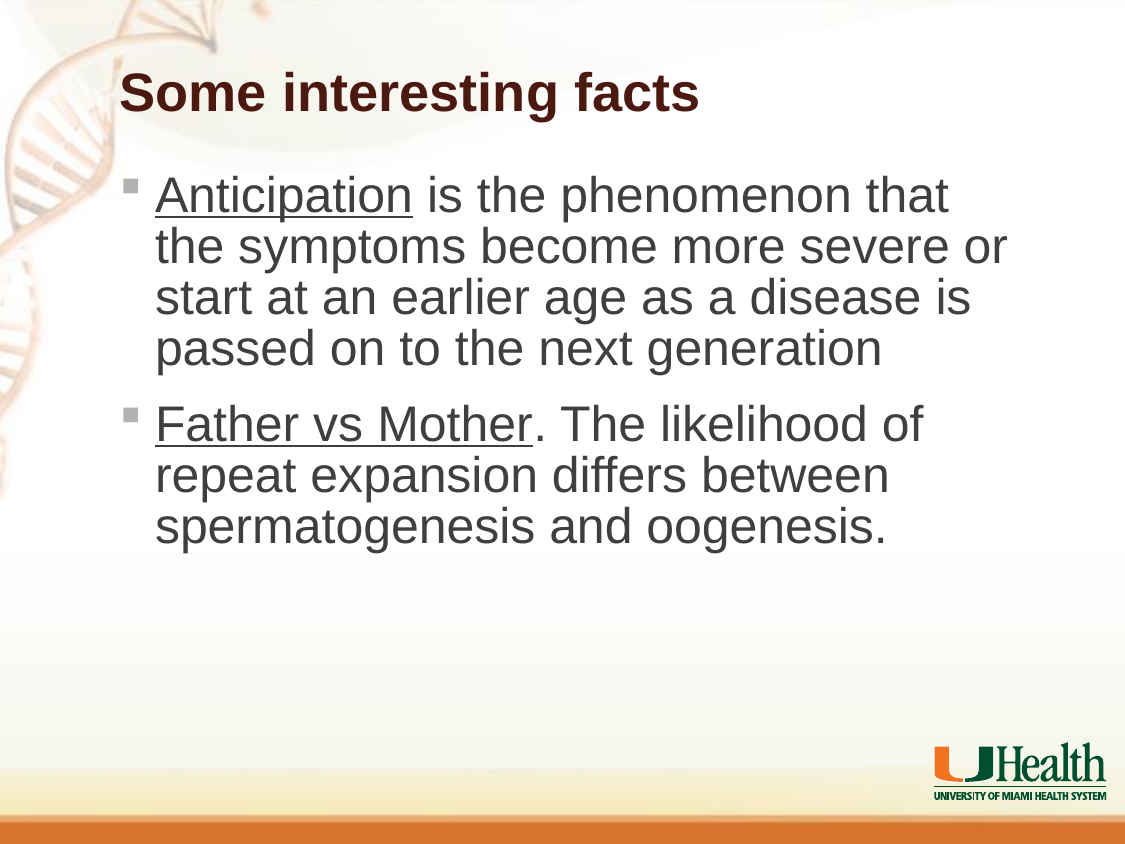

# Some interesting facts
Anticipation is the phenomenon that the symptoms become more severe or start at an earlier age as a disease is passed on to the next generation
Father vs Mother. The likelihood of repeat expansion differs between spermatogenesis and oogenesis.